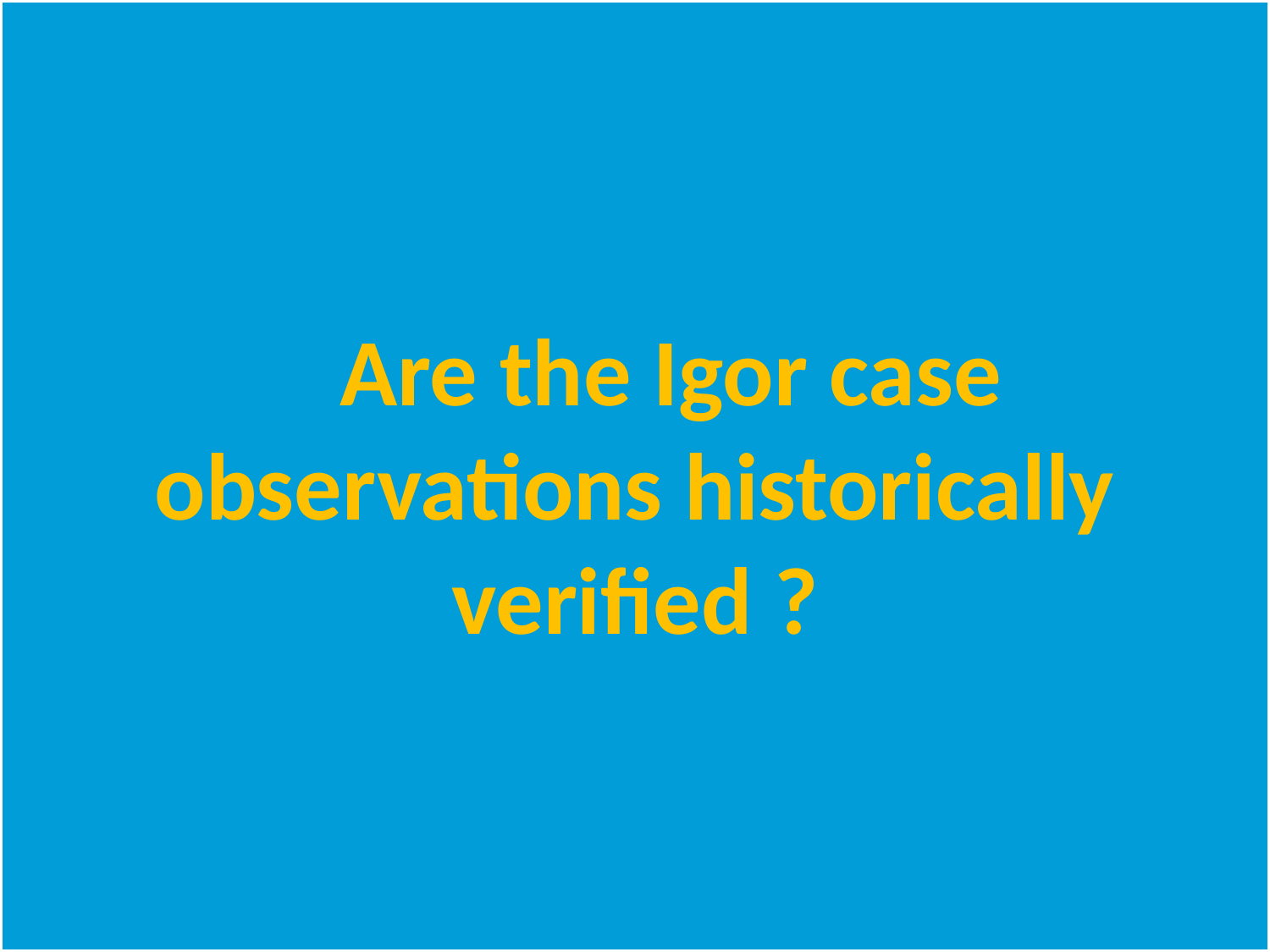

Are the Igor case observations historically verified ?